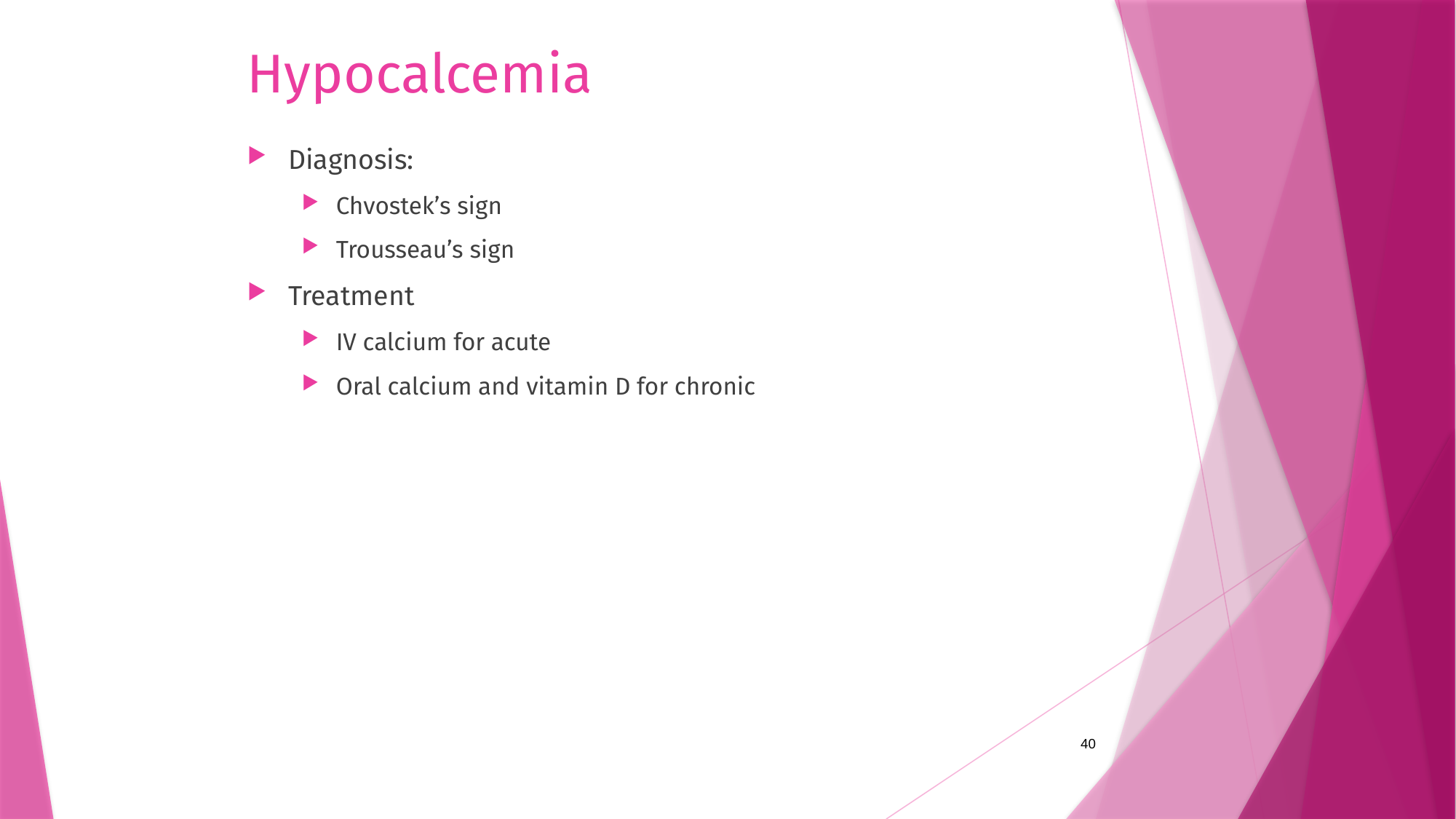

# Hypocalcemia
Diagnosis:
Chvostek’s sign
Trousseau’s sign
Treatment
IV calcium for acute
Oral calcium and vitamin D for chronic
40